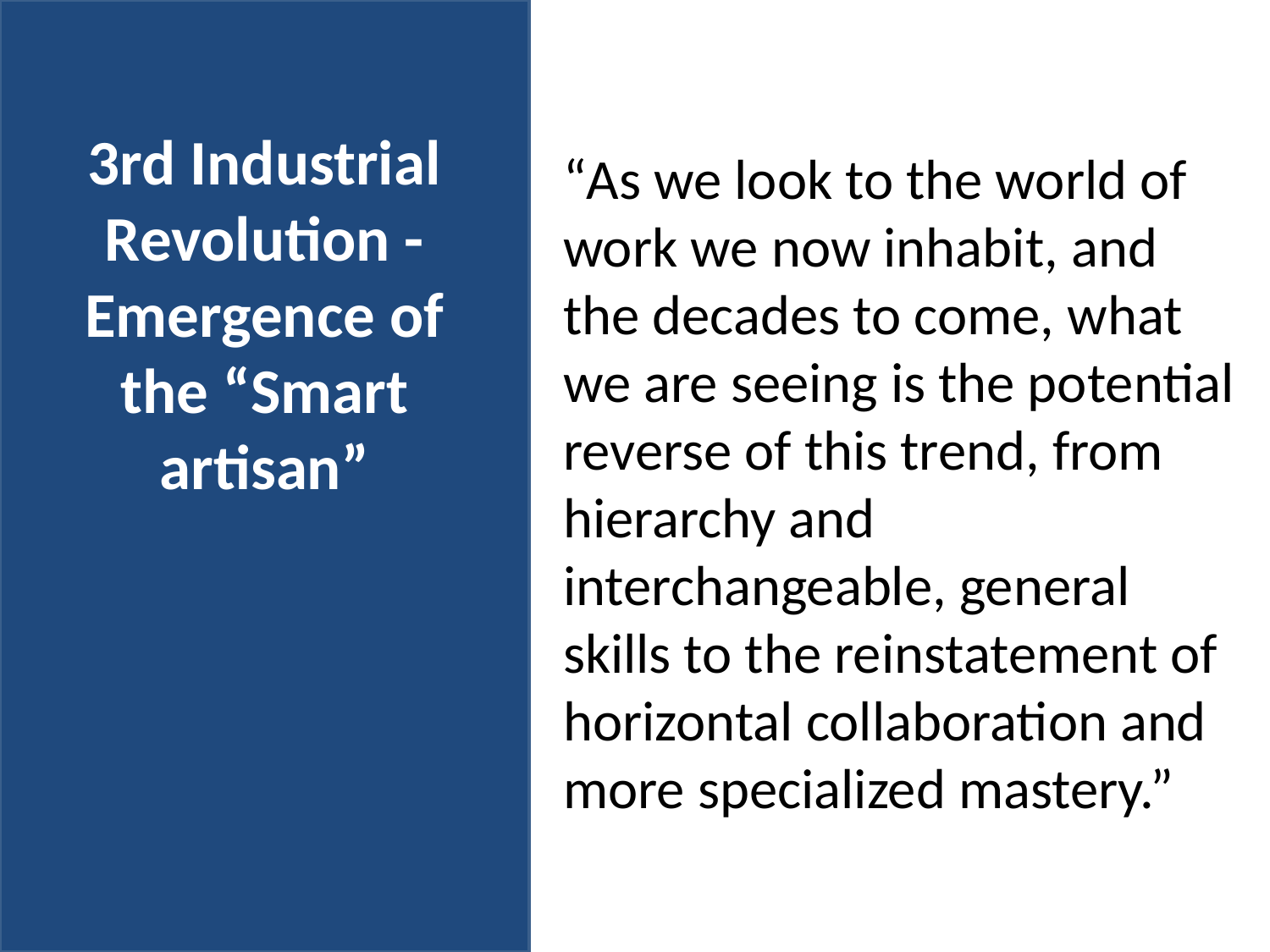

# 3rd Industrial Revolution -Emergence of the “Smart artisan”
“As we look to the world of work we now inhabit, and the decades to come, what we are seeing is the potential reverse of this trend, from hierarchy and interchangeable, general skills to the reinstatement of horizontal collaboration and more specialized mastery.”